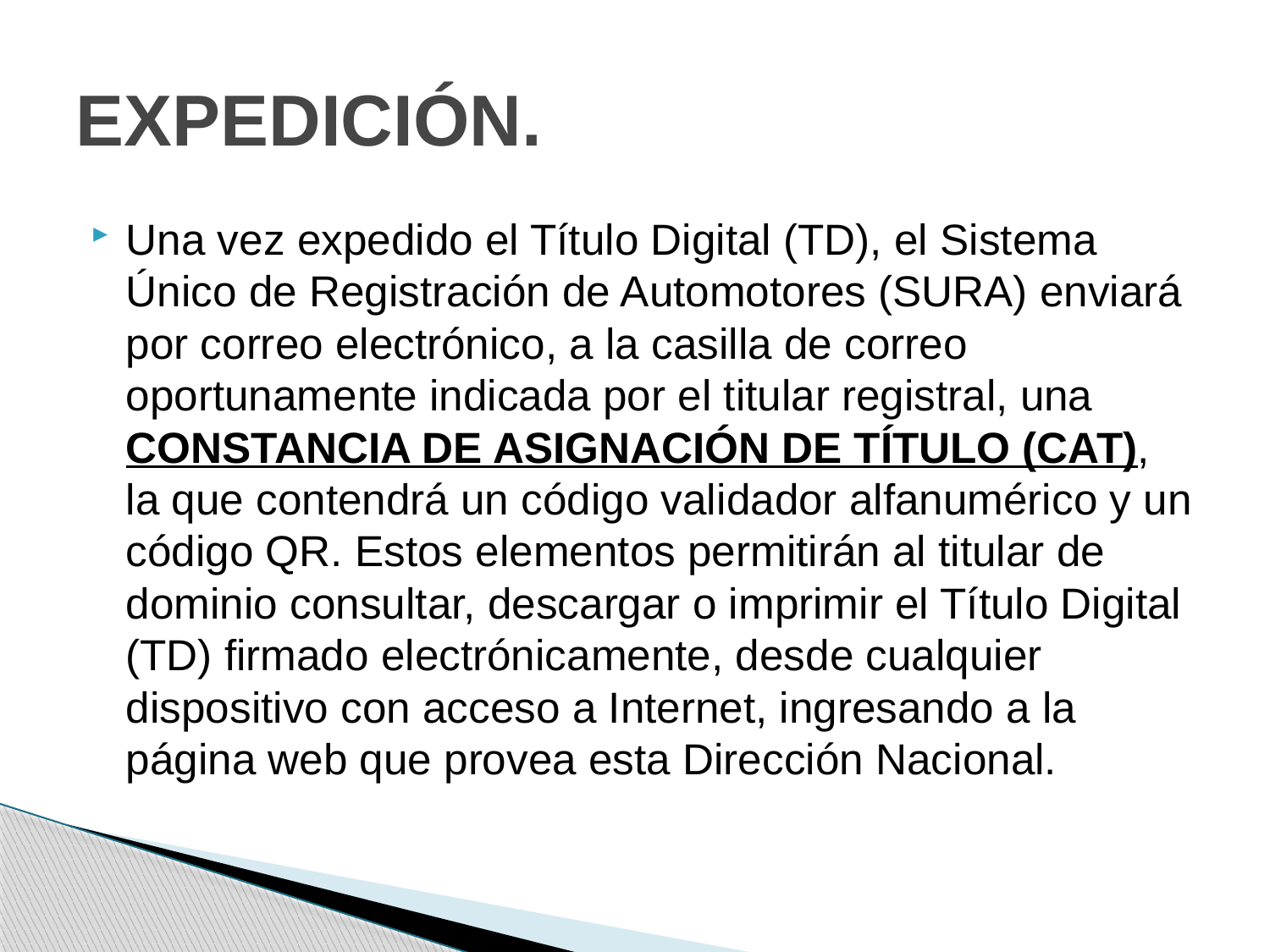

# EXPEDICIÓN.
Una vez expedido el Título Digital (TD), el Sistema Único de Registración de Automotores (SURA) enviará por correo electrónico, a la casilla de correo oportunamente indicada por el titular registral, una CONSTANCIA DE ASIGNACIÓN DE TÍTULO (CAT), la que contendrá un código validador alfanumérico y un código QR. Estos elementos permitirán al titular de dominio consultar, descargar o imprimir el Título Digital (TD) firmado electrónicamente, desde cualquier dispositivo con acceso a Internet, ingresando a la página web que provea esta Dirección Nacional.